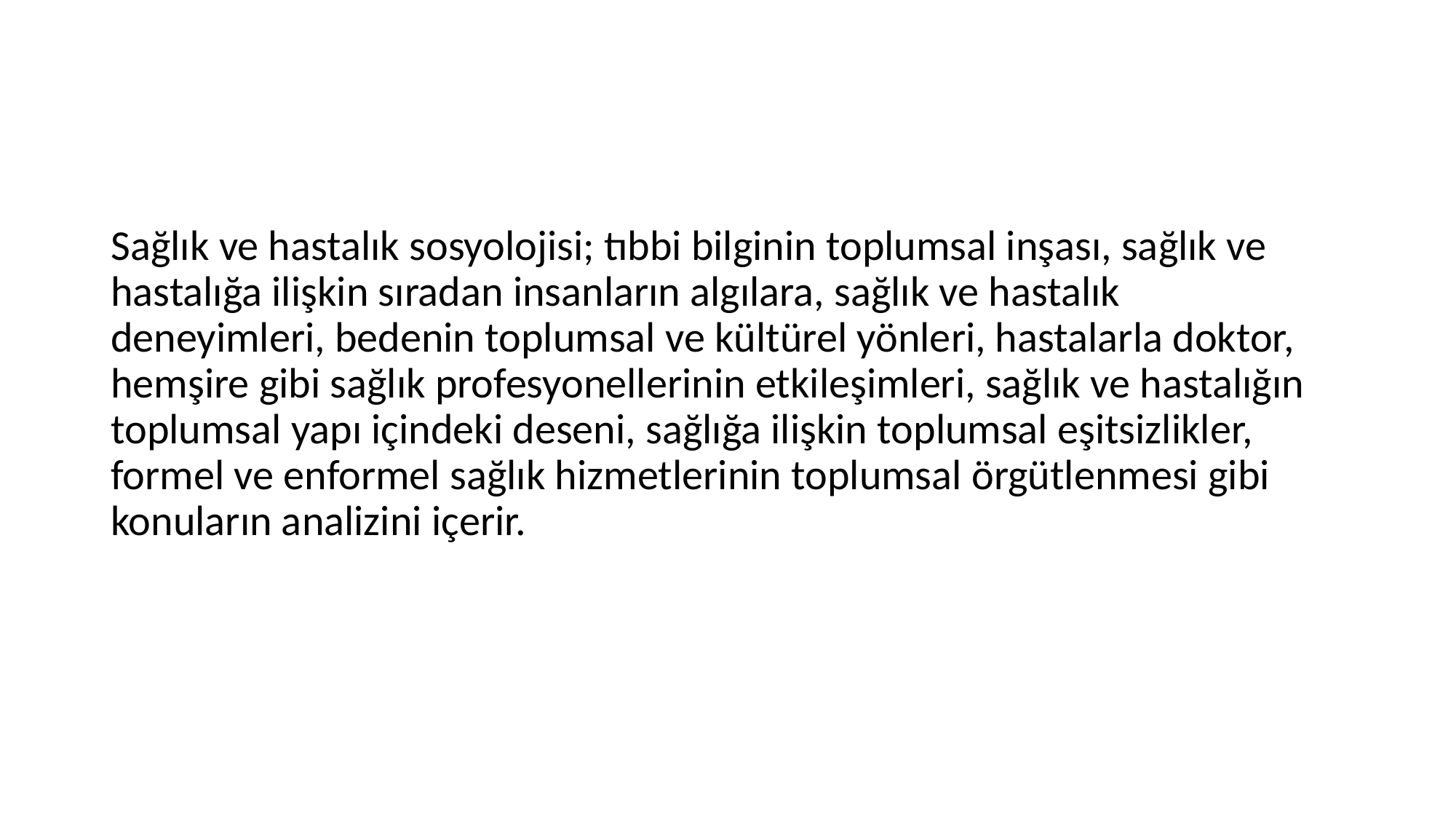

#
Sağlık ve hastalık sosyolojisi; tıbbi bilginin toplumsal inşası, sağlık ve hastalığa ilişkin sıradan insanların algılara, sağlık ve hastalık deneyimleri, bedenin toplumsal ve kültürel yönleri, hastalarla doktor, hemşire gibi sağlık profesyonellerinin etkileşimleri, sağlık ve hastalığın toplumsal yapı içindeki deseni, sağlığa ilişkin toplumsal eşitsizlikler, formel ve enformel sağlık hizmetlerinin toplumsal örgütlenmesi gibi konuların analizini içerir.